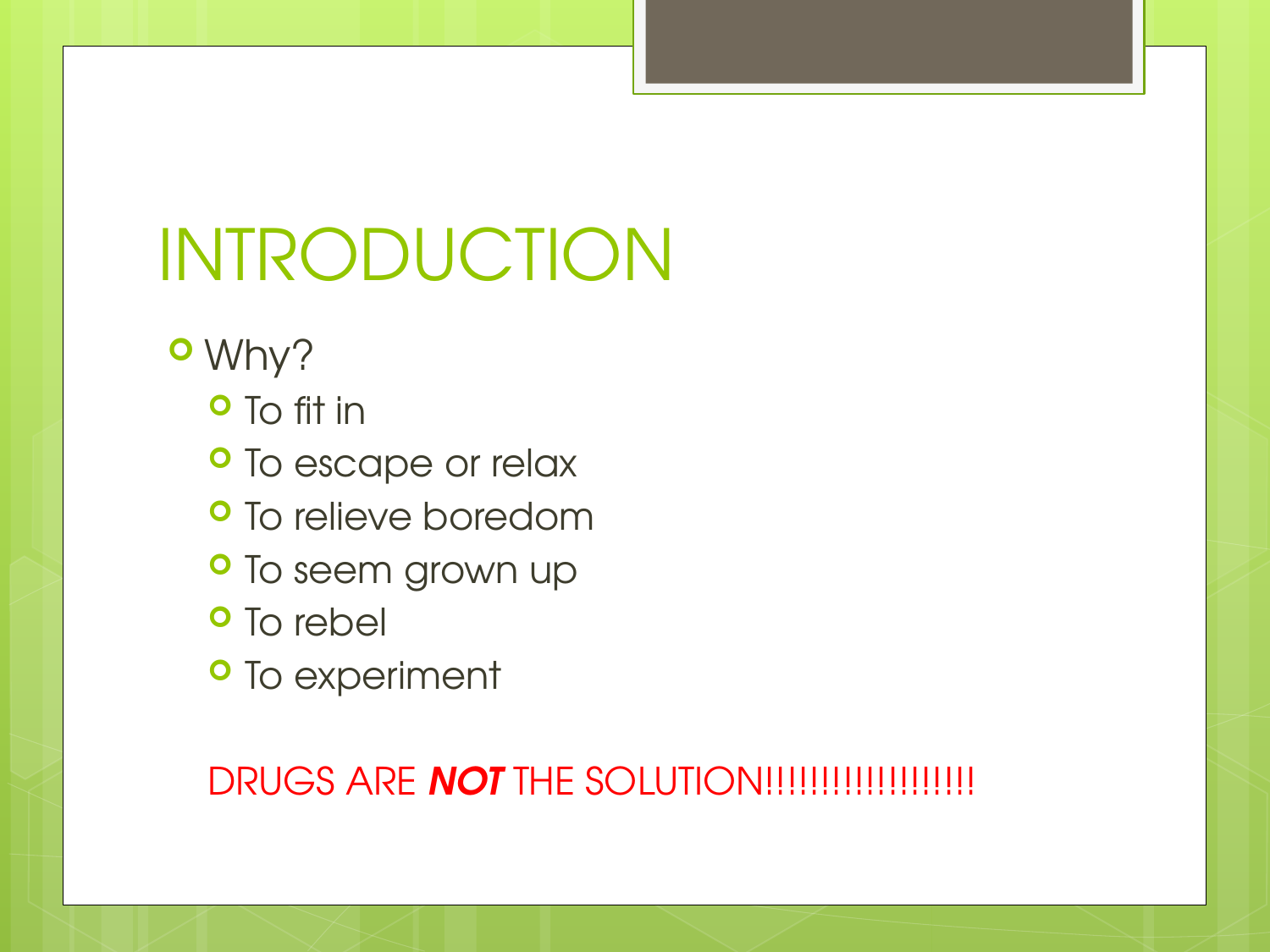

# INTRODUCTION
Why?
To fit in
To escape or relax
To relieve boredom
To seem grown up
To rebel
To experiment

DRUGS ARE NOT THE SOLUTION!!!!!!!!!!!!!!!!!!!